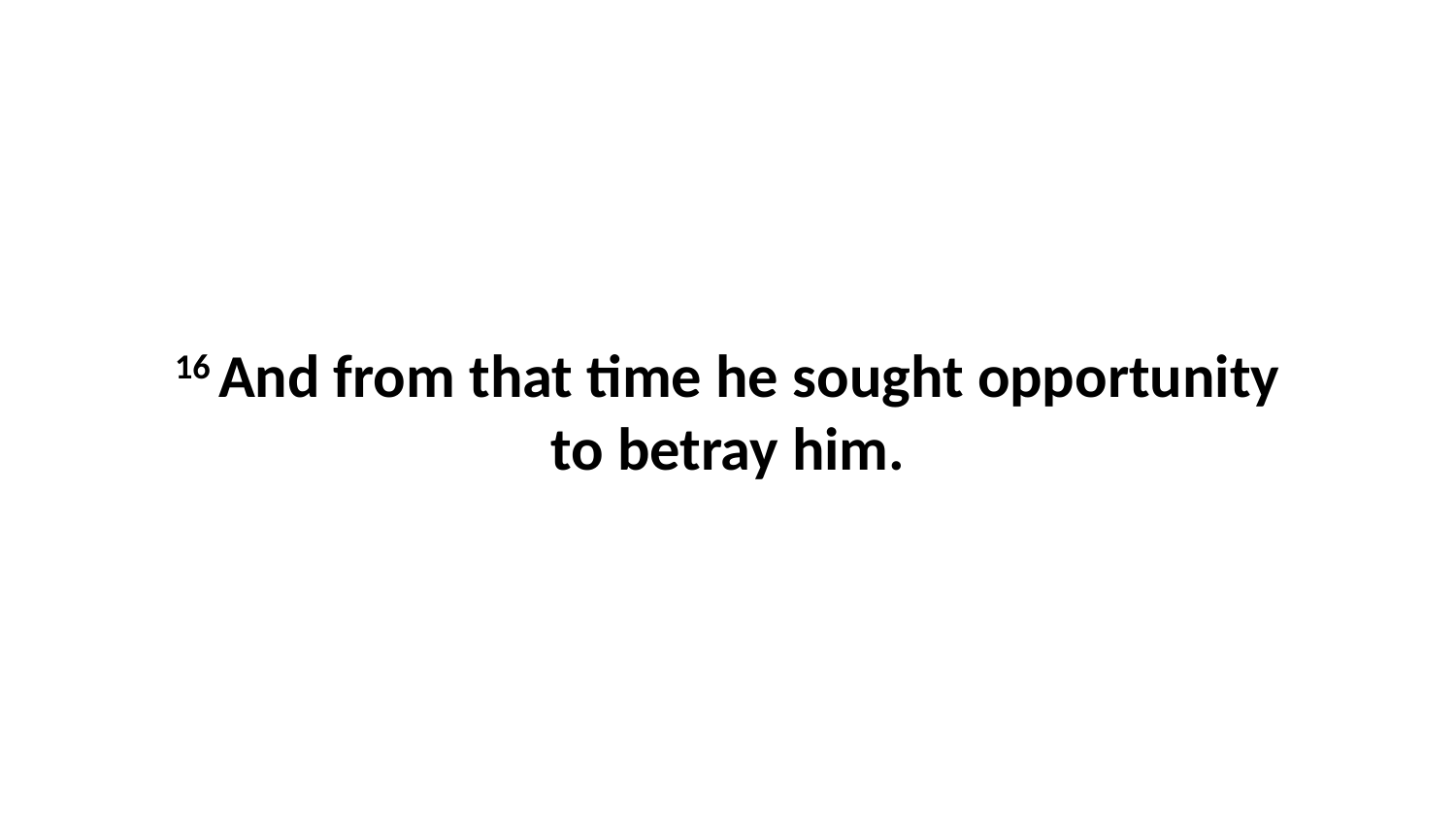

16 And from that time he sought opportunity to betray him.